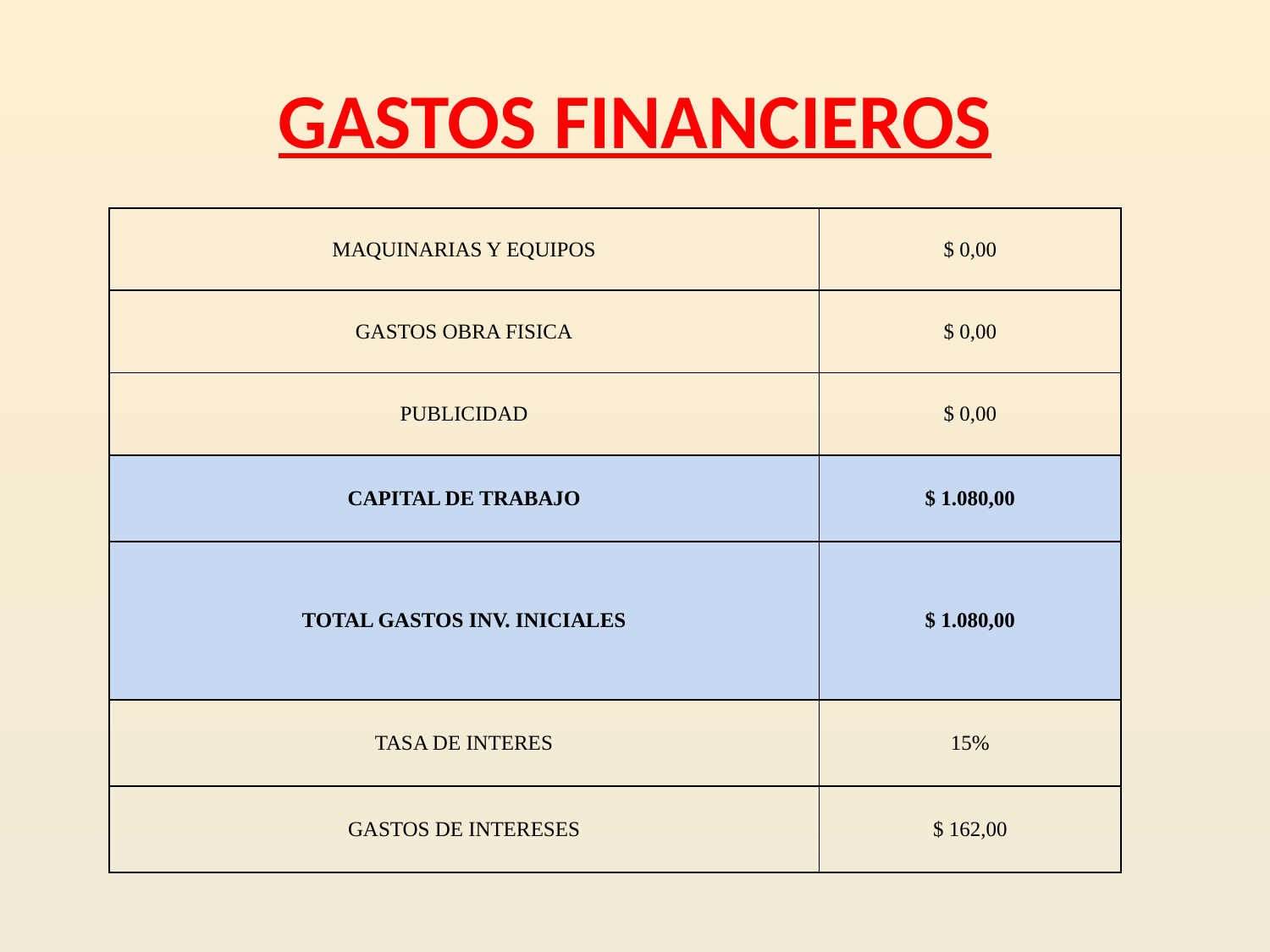

# GASTOS FINANCIEROS
| MAQUINARIAS Y EQUIPOS | $ 0,00 |
| --- | --- |
| GASTOS OBRA FISICA | $ 0,00 |
| PUBLICIDAD | $ 0,00 |
| CAPITAL DE TRABAJO | $ 1.080,00 |
| TOTAL GASTOS INV. INICIALES | $ 1.080,00 |
| TASA DE INTERES | 15% |
| GASTOS DE INTERESES | $ 162,00 |